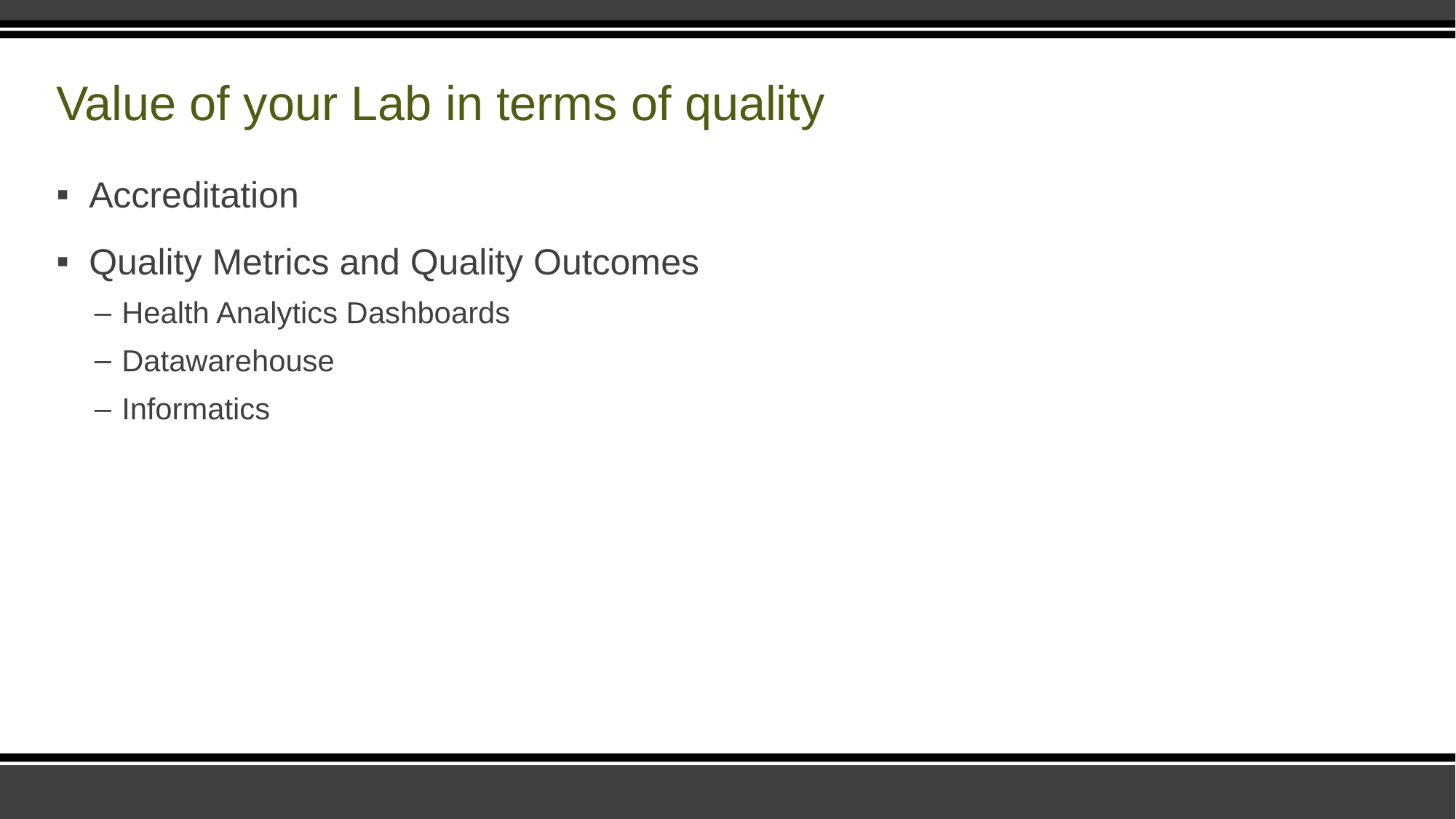

# Value of your Lab in terms of quality
Accreditation
Quality Metrics and Quality Outcomes
Health Analytics Dashboards
Datawarehouse
Informatics